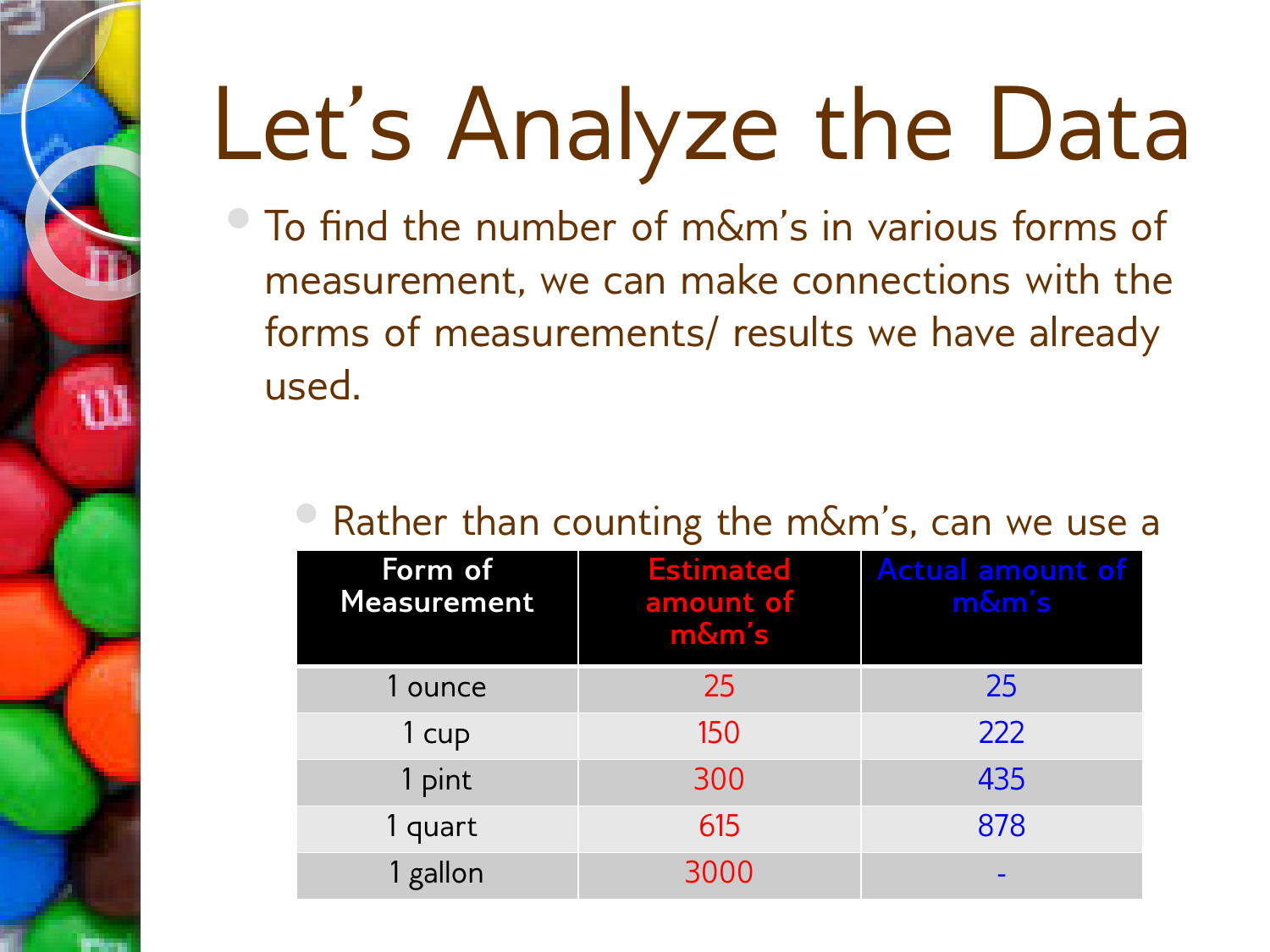

# Let’s Analyze the Data
To find the number of m&m’s in various forms of measurement, we can make connections with the forms of measurements/ results we have already used.

Rather than counting the m&m’s, can we use a mathematical method?
| Form of Measurement | Estimated amount of m&m’s | Actual amount of m&m’s |
| --- | --- | --- |
| 1 ounce | 25 | 25 |
| 1 cup | 150 | 222 |
| 1 pint | 300 | 435 |
| 1 quart | 615 | 878 |
| 1 gallon | 3000 | - |